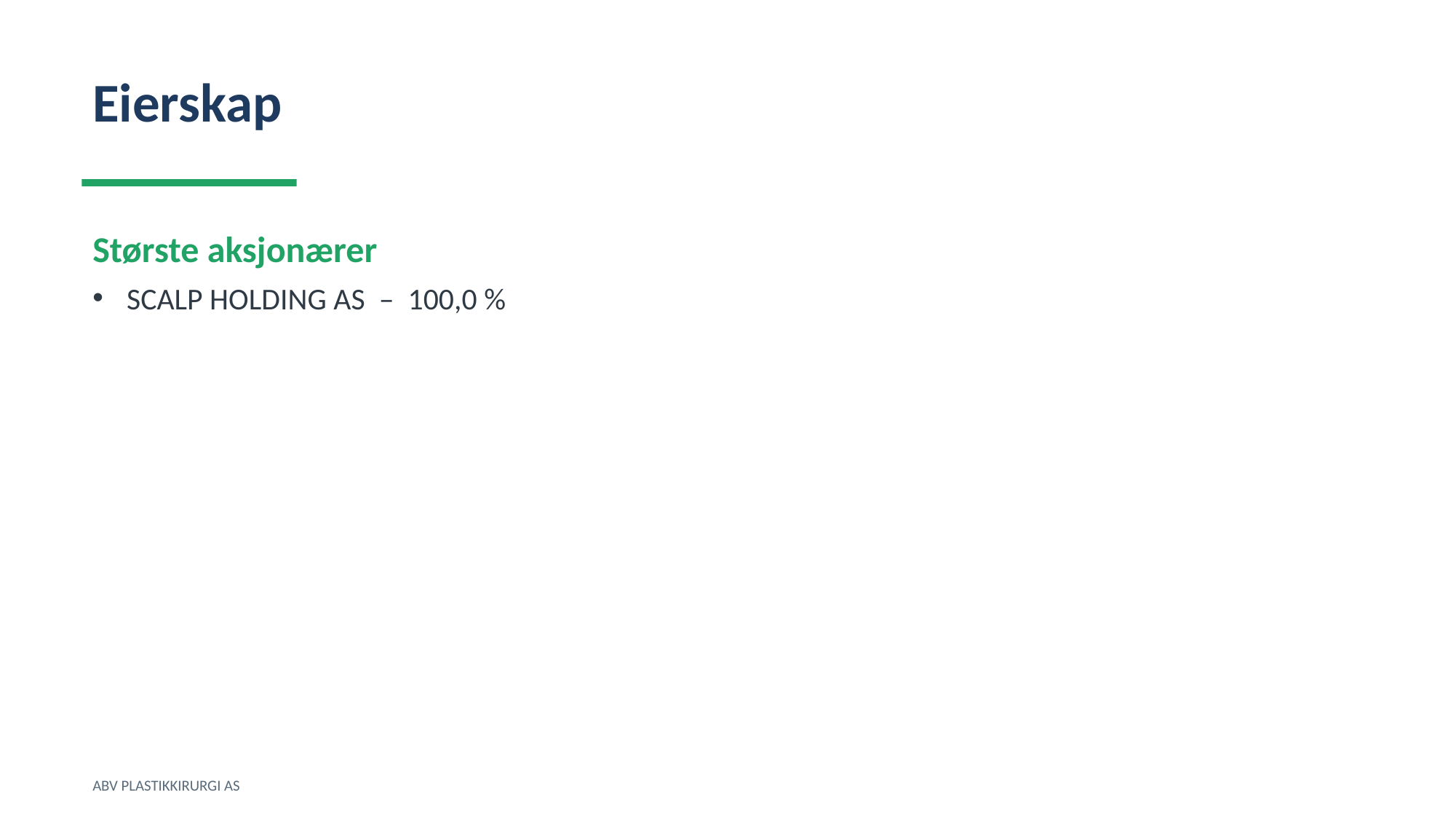

Eierskap

Største aksjonærer
SCALP HOLDING AS  –  100,0 %
ABV PLASTIKKIRURGI AS